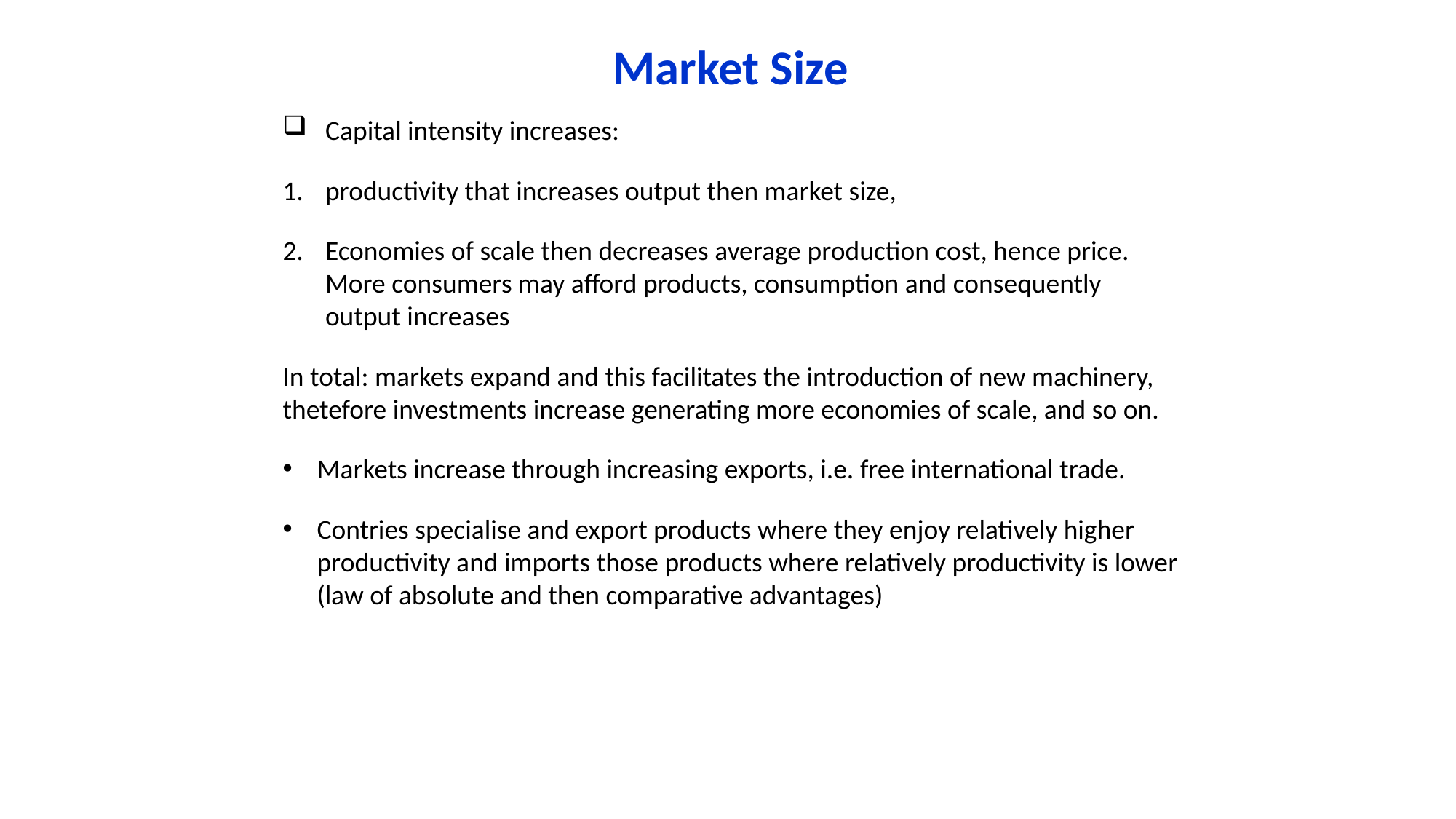

Market Size
Capital intensity increases:
productivity that increases output then market size,
Economies of scale then decreases average production cost, hence price.  More consumers may afford products, consumption and consequently output increases
In total: markets expand and this facilitates the introduction of new machinery, thetefore investments increase generating more economies of scale, and so on.
Markets increase through increasing exports, i.e. free international trade.
Contries specialise and export products where they enjoy relatively higher productivity and imports those products where relatively productivity is lower (law of absolute and then comparative advantages)